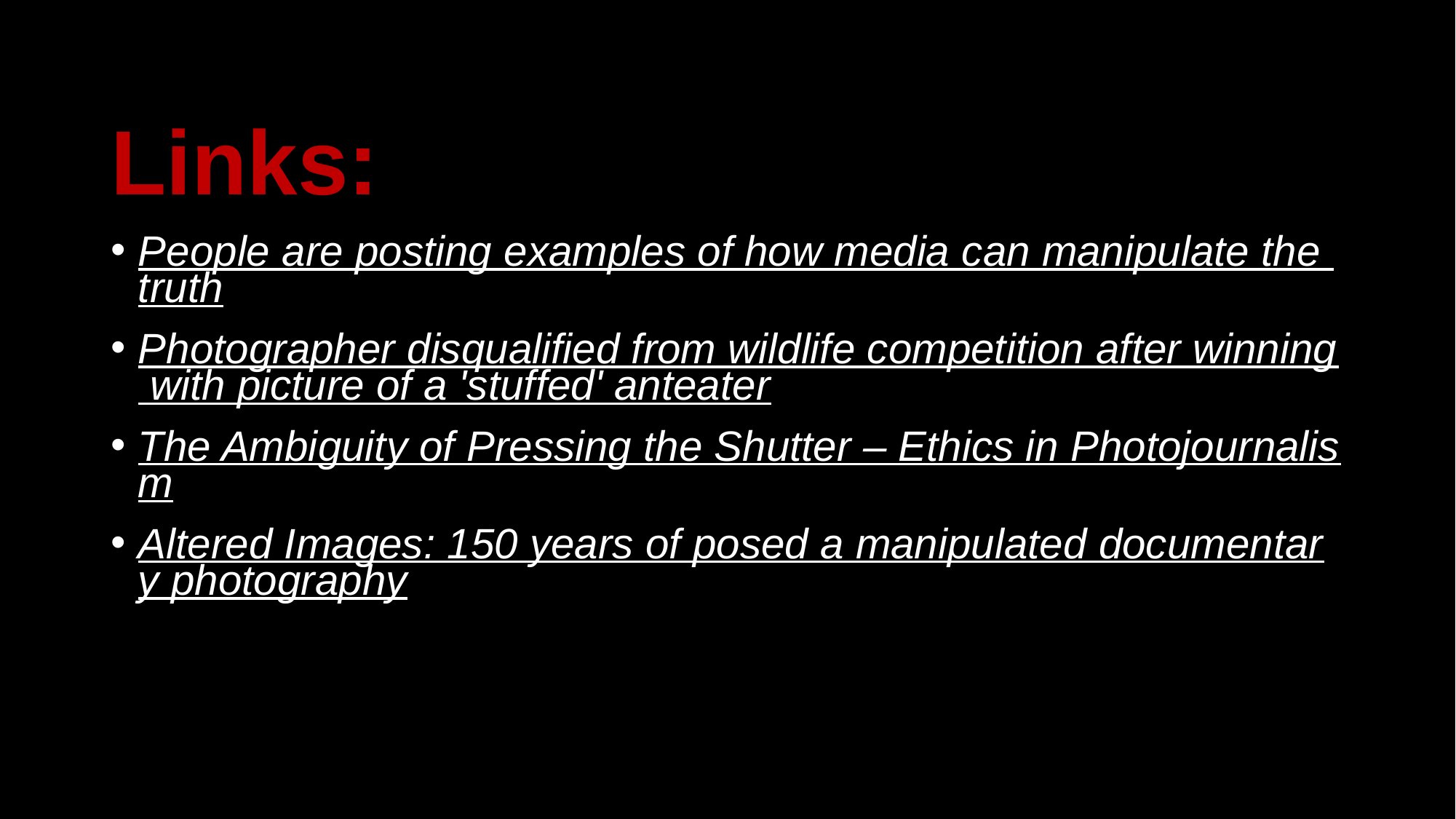

Links:
People are posting examples of how media can manipulate the truth
Photographer disqualified from wildlife competition after winning with picture of a 'stuffed' anteater
The Ambiguity of Pressing the Shutter – Ethics in Photojournalism
Altered Images: 150 years of posed a manipulated documentary photography